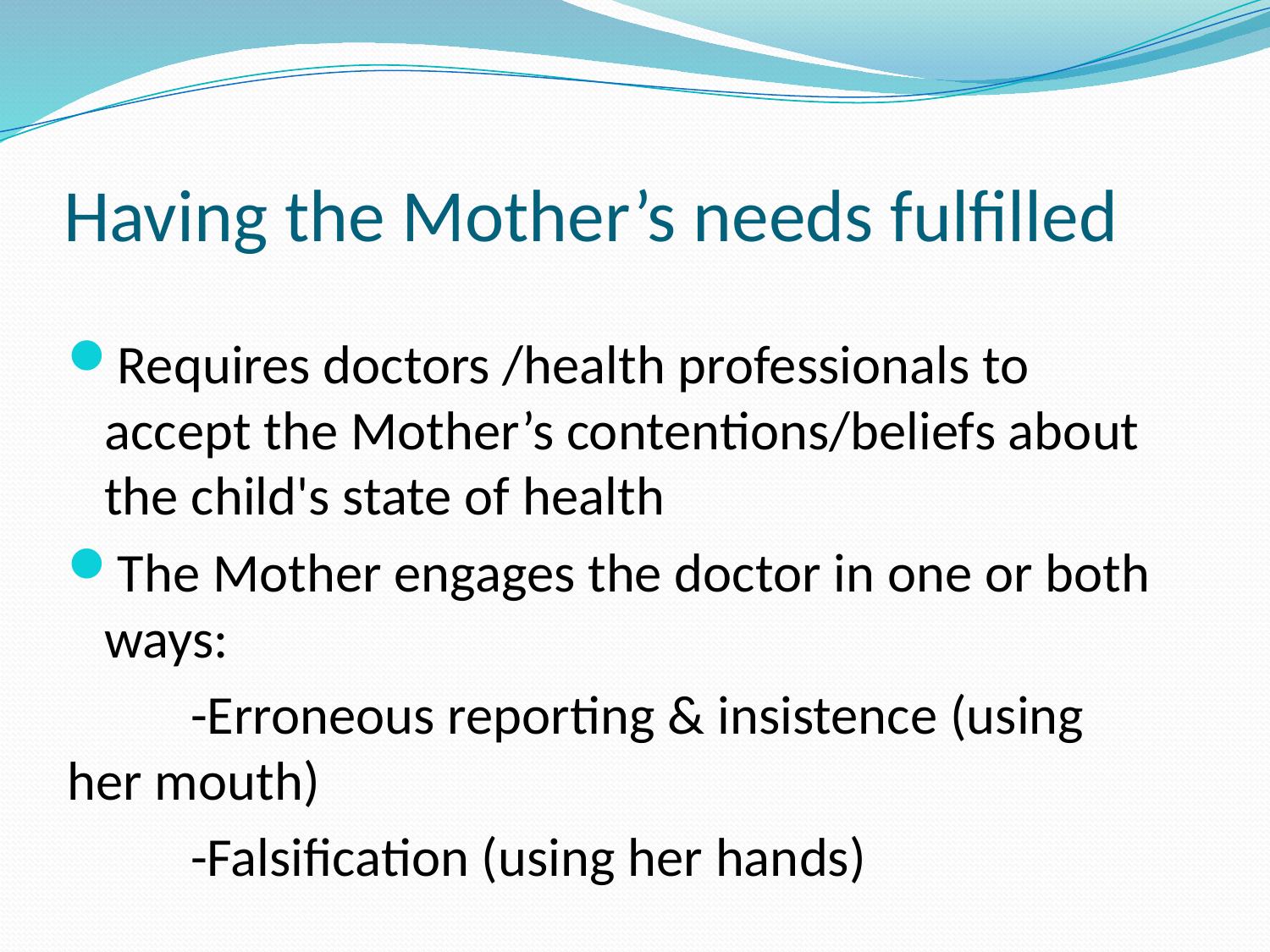

# Having the Mother’s needs fulfilled

Requires doctors /health professionals to accept the Mother’s contentions/beliefs about the child's state of health
The Mother engages the doctor in one or both ways:
	-Erroneous reporting & insistence (using 	her mouth)
	-Falsification (using her hands)